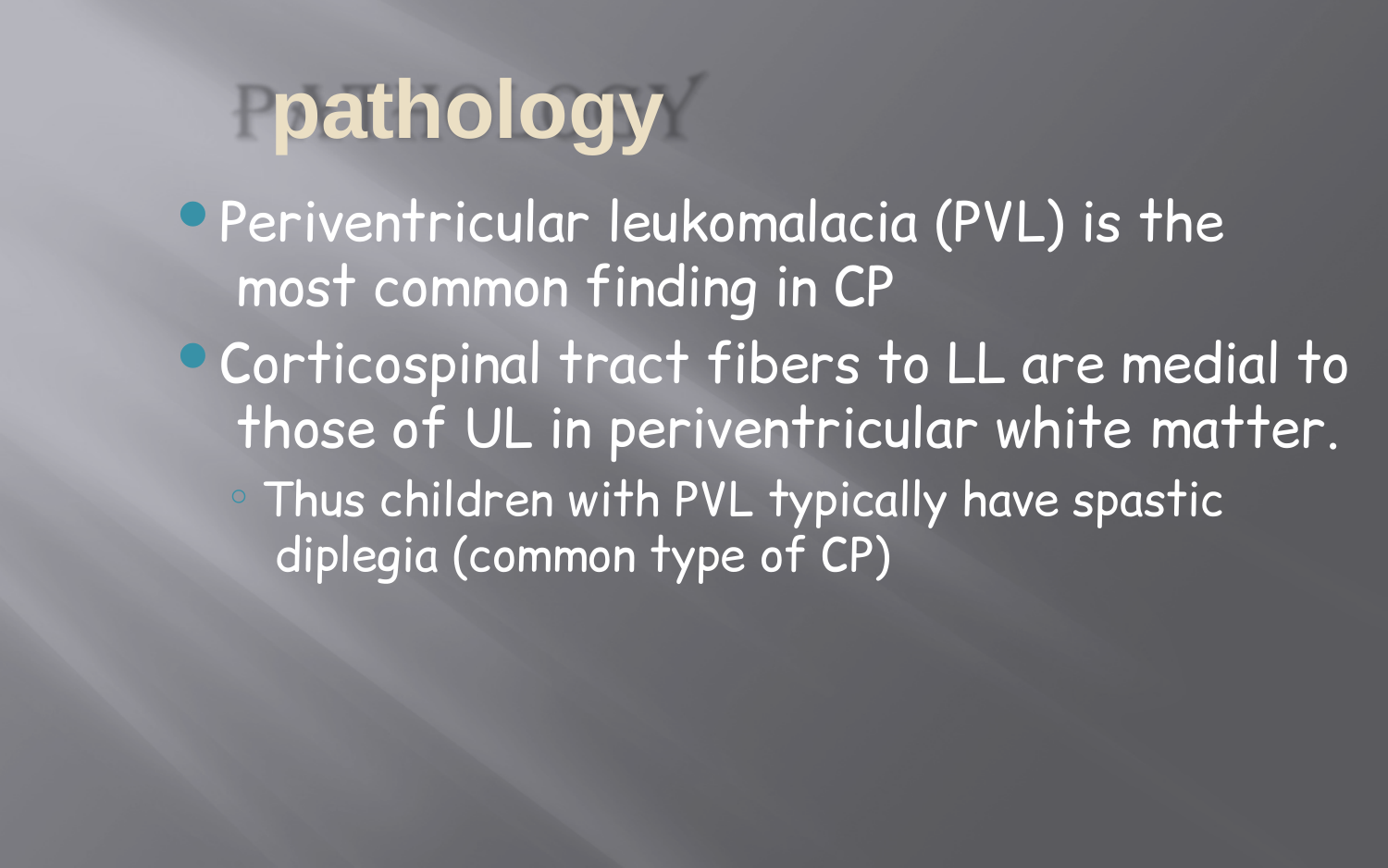

# pathology
Periventricular leukomalacia (PVL) is the  most common finding in CP
Corticospinal tract fibers to LL are medial to  those of UL in periventricular white matter.
Thus children with PVL typically have spastic  diplegia (common type of CP)